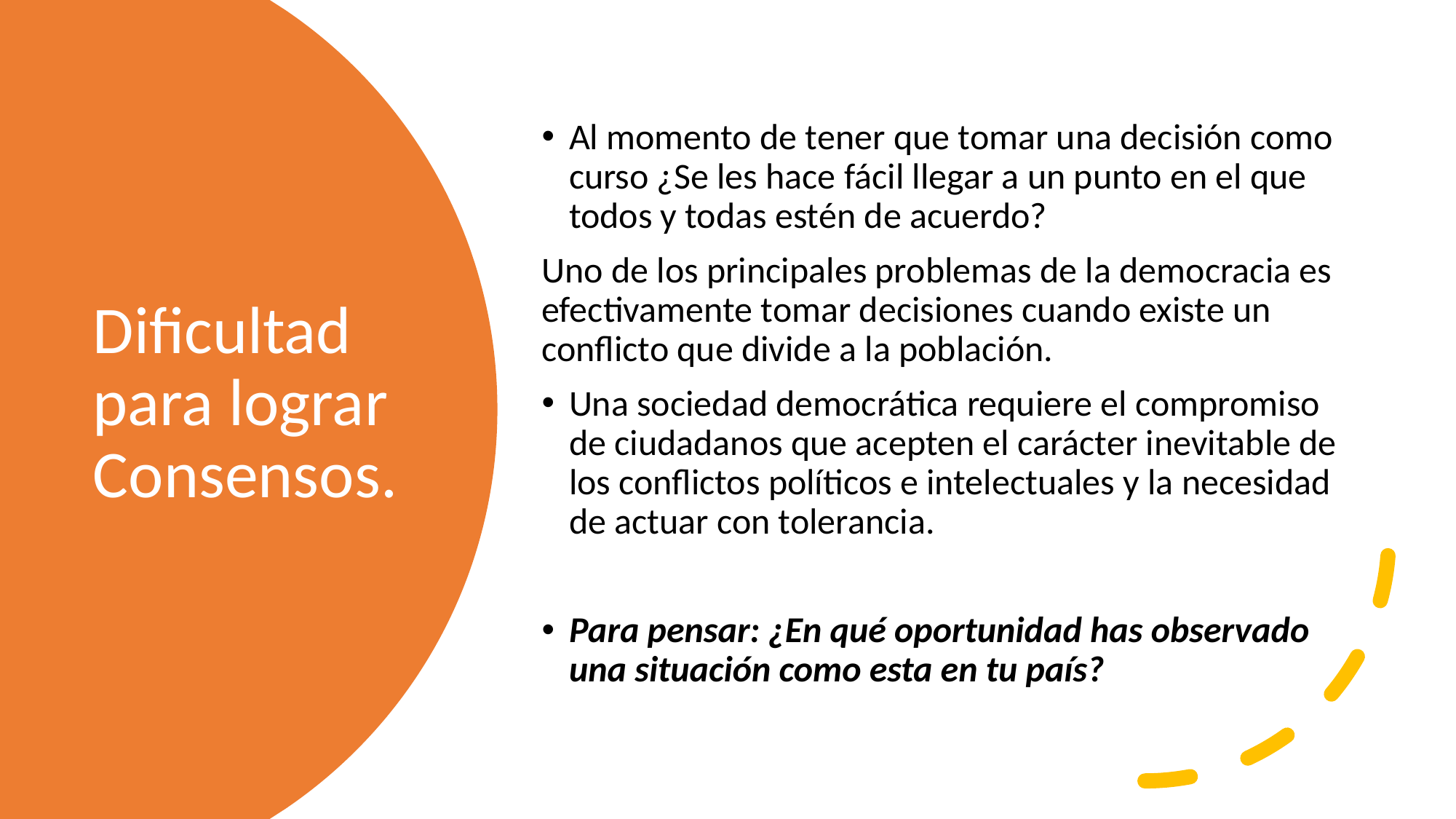

Al momento de tener que tomar una decisión como curso ¿Se les hace fácil llegar a un punto en el que todos y todas estén de acuerdo?
Uno de los principales problemas de la democracia es efectivamente tomar decisiones cuando existe un conflicto que divide a la población.
Una sociedad democrática requiere el compromiso de ciudadanos que acepten el carácter inevitable de los conflictos políticos e intelectuales y la necesidad de actuar con tolerancia.

Para pensar: ¿En qué oportunidad has observado una situación como esta en tu país?
# Dificultad para lograr Consensos.